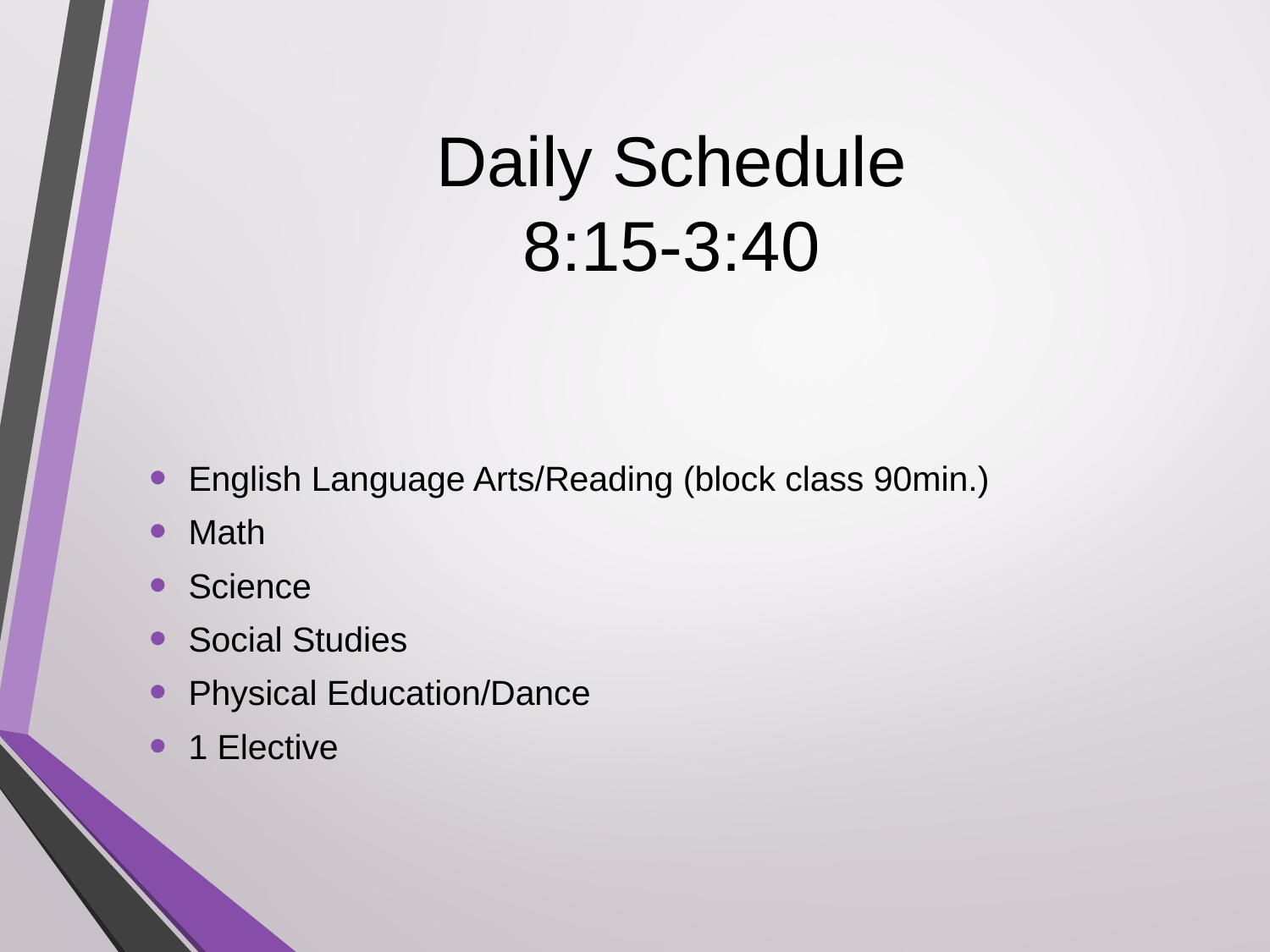

# Daily Schedule 8:15-3:40

English Language Arts/Reading (block class 90min.)
Math
Science
Social Studies
Physical Education/Dance
1 Elective